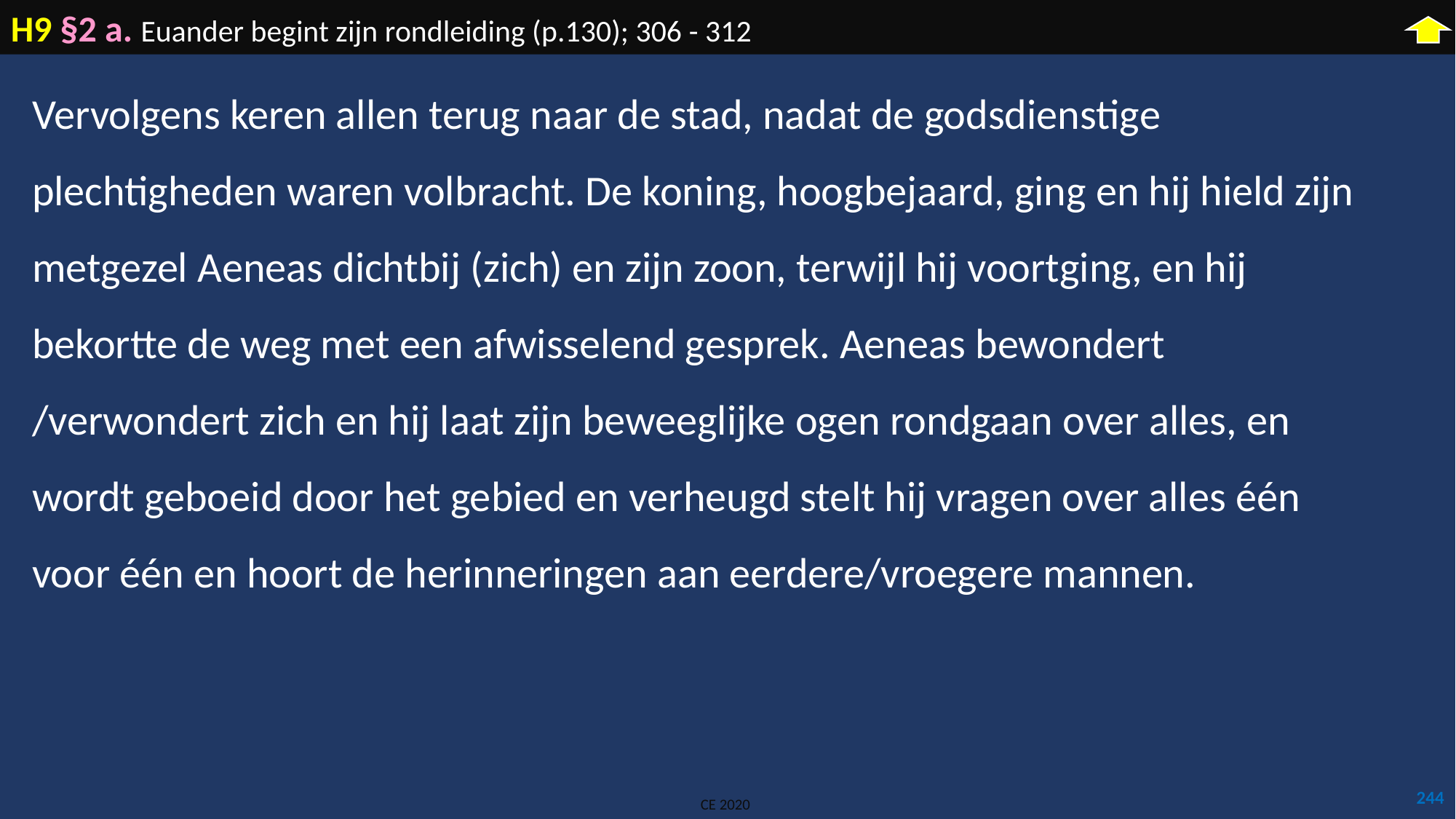

H9 §2 a. Euander begint zijn rondleiding (p.130); 306 - 312

Vervolgens keren allen terug naar de stad, nadat de godsdienstige plechtigheden waren volbracht. De koning, hoogbejaard, ging en hij hield zijn metgezel Aeneas dichtbij (zich) en zijn zoon, terwijl hij voortging, en hij bekortte de weg met een afwisselend gesprek. Aeneas bewondert /verwondert zich en hij laat zijn beweeglijke ogen rondgaan over alles, en wordt geboeid door het gebied en verheugd stelt hij vragen over alles één voor één en hoort de herinneringen aan eerdere/vroegere mannen.
244
CE 2020